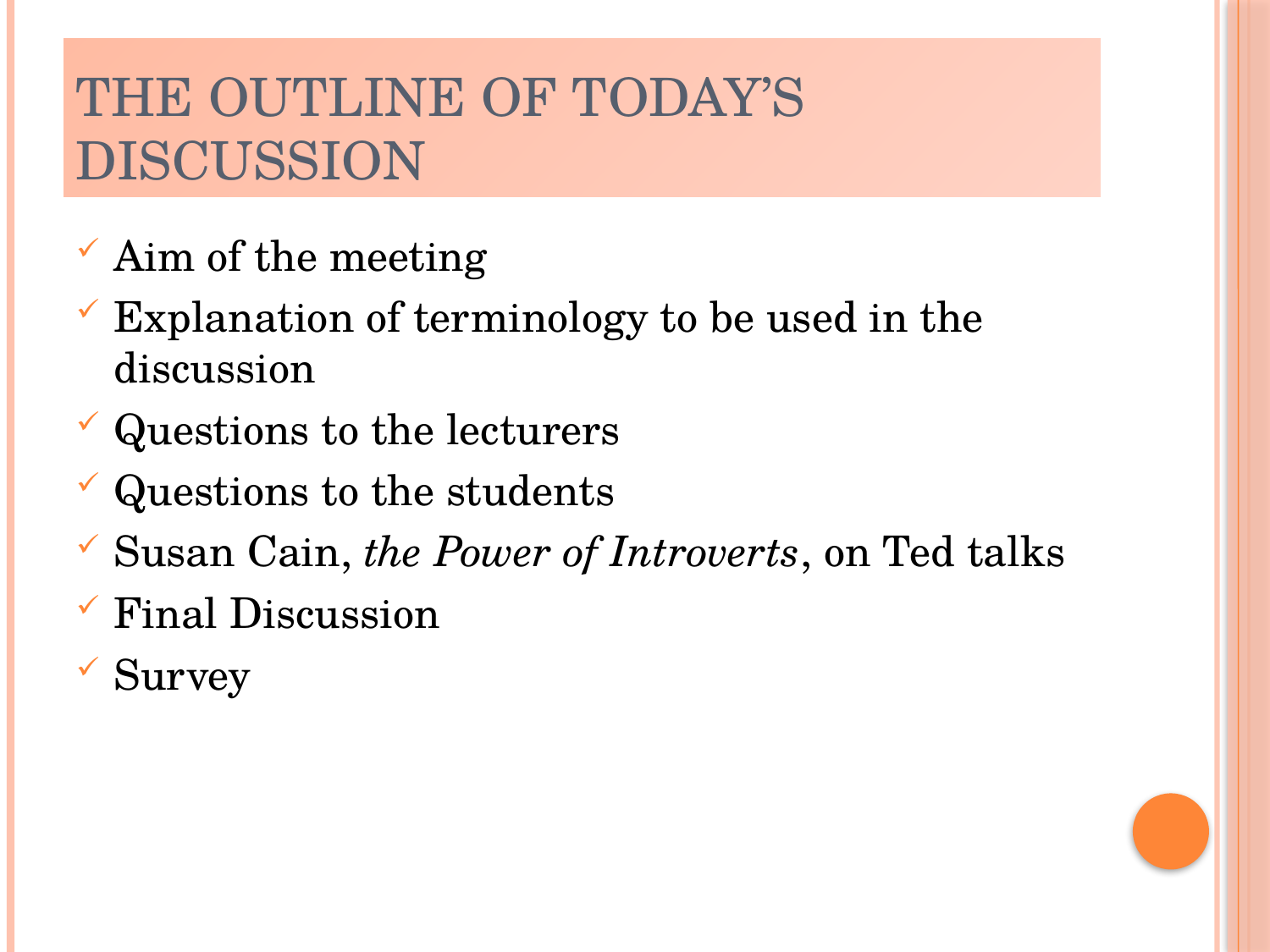

# The Outline of Today’s Discussion
Aim of the meeting
Explanation of terminology to be used in the discussion
Questions to the lecturers
Questions to the students
Susan Cain, the Power of Introverts, on Ted talks
Final Discussion
Survey